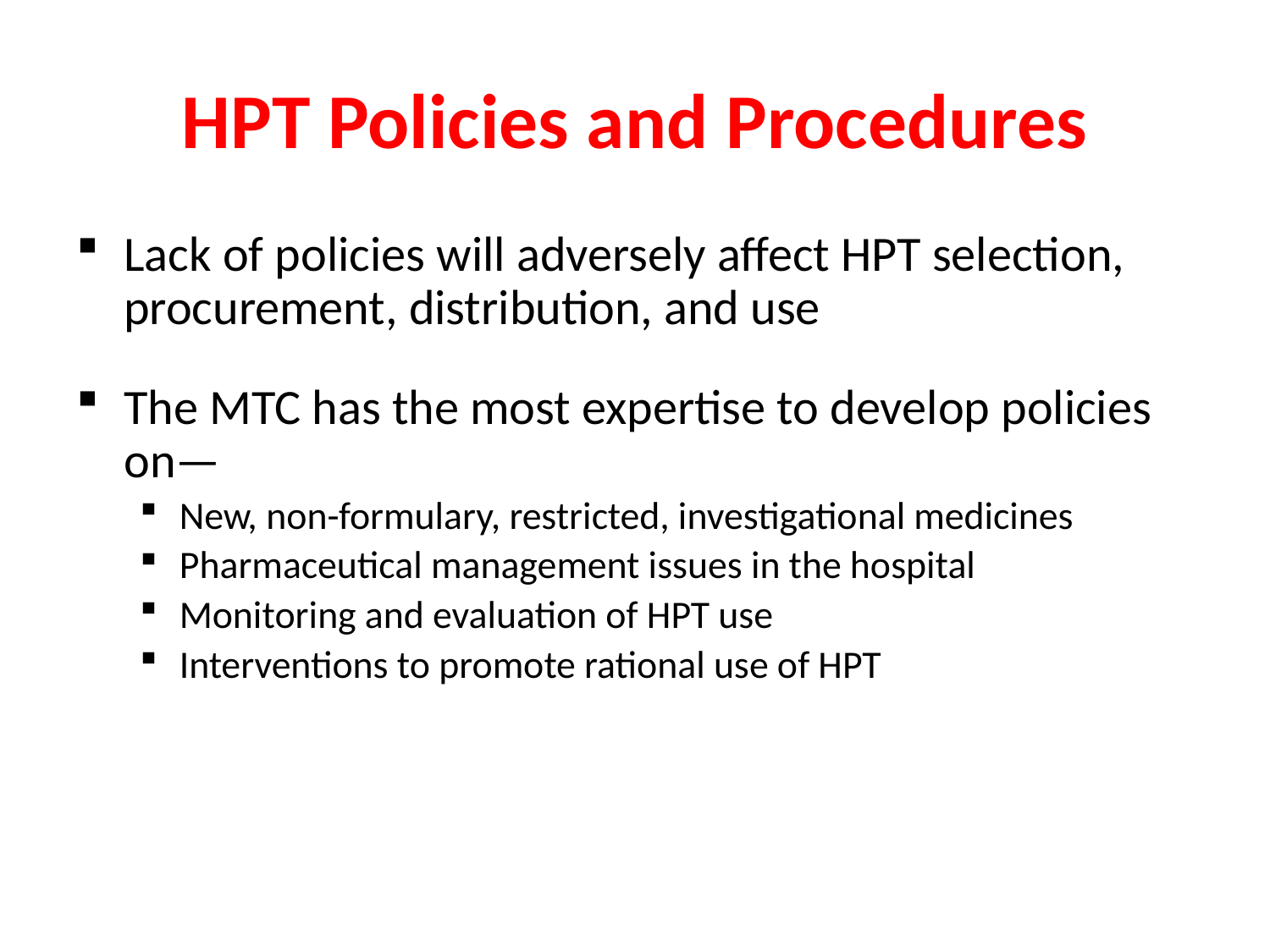

# HPT Policies and Procedures
Lack of policies will adversely affect HPT selection, procurement, distribution, and use

The MTC has the most expertise to develop policies on—
New, non-formulary, restricted, investigational medicines
Pharmaceutical management issues in the hospital
Monitoring and evaluation of HPT use
Interventions to promote rational use of HPT